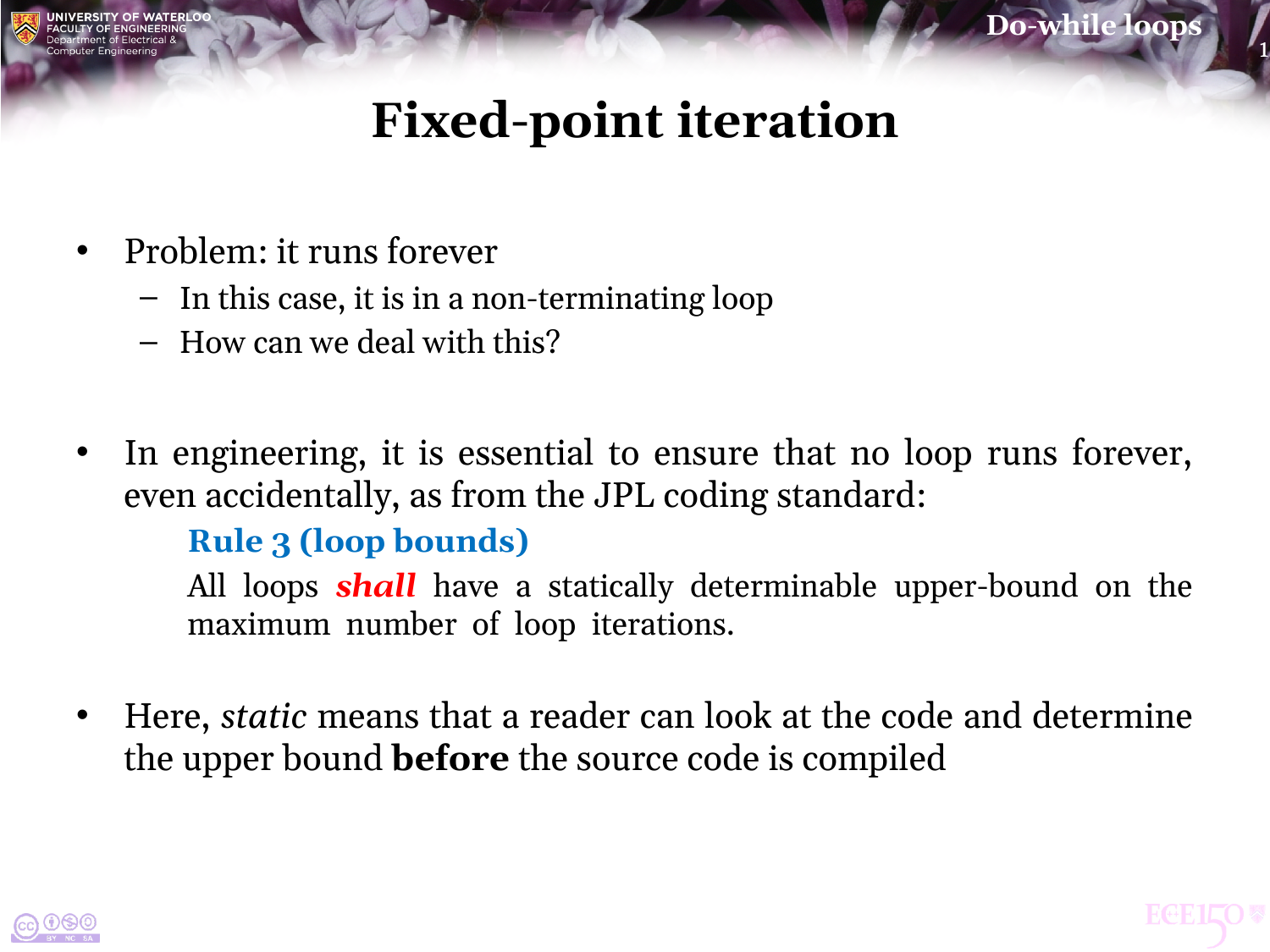

# Fixed-point iteration
Problem: it runs forever
In this case, it is in a non-terminating loop
How can we deal with this?

In engineering, it is essential to ensure that no loop runs forever, even accidentally, as from the jpl coding standard:
Rule 3 (loop bounds)
All loops shall have a statically determinable upper-bound on the maximum  number  of  loop  iterations.

Here, static means that a reader can look at the code and determine the upper bound before the source code is compiled